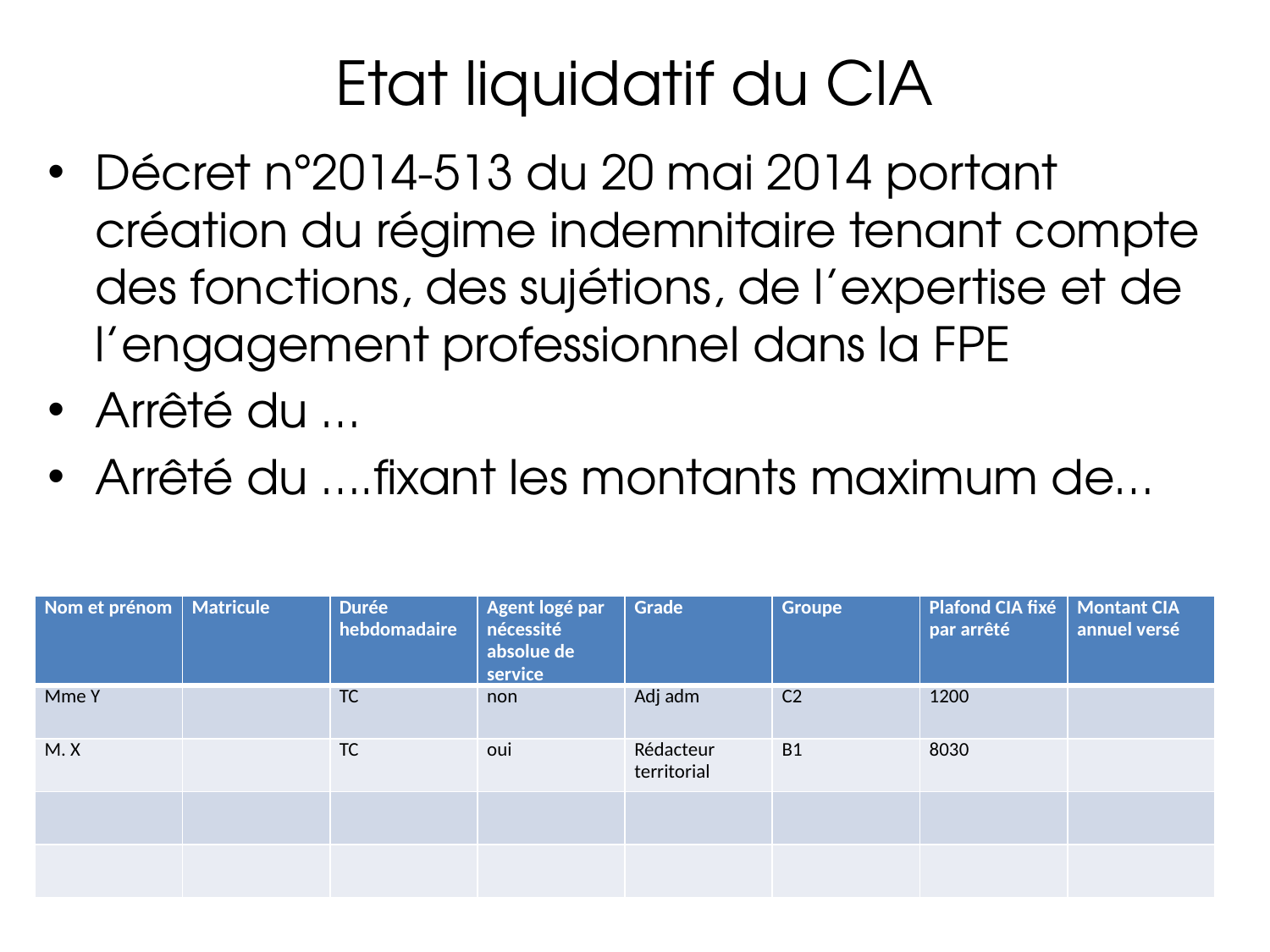

# Etat liquidatif du CIA
Décret n°2014-513 du 20 mai 2014 portant création du régime indemnitaire tenant compte des fonctions, des sujétions, de l’expertise et de l’engagement professionnel dans la FPE
Arrêté du …
Arrêté du ….fixant les montants maximum de…

| Nom et prénom | Matricule | Durée hebdomadaire | Agent logé par nécessité absolue de service | Grade | Groupe | Plafond CIA fixé par arrêté | Montant CIA annuel versé |
| --- | --- | --- | --- | --- | --- | --- | --- |
| Mme Y |  | TC | non | Adj adm | C2 | 1200 |  |
| M. X |  | TC | oui | Rédacteur territorial | B1 | 8030 |  |
|  |  |  |  |  |  |  |  |
|  |  |  |  |  |  |  |  |